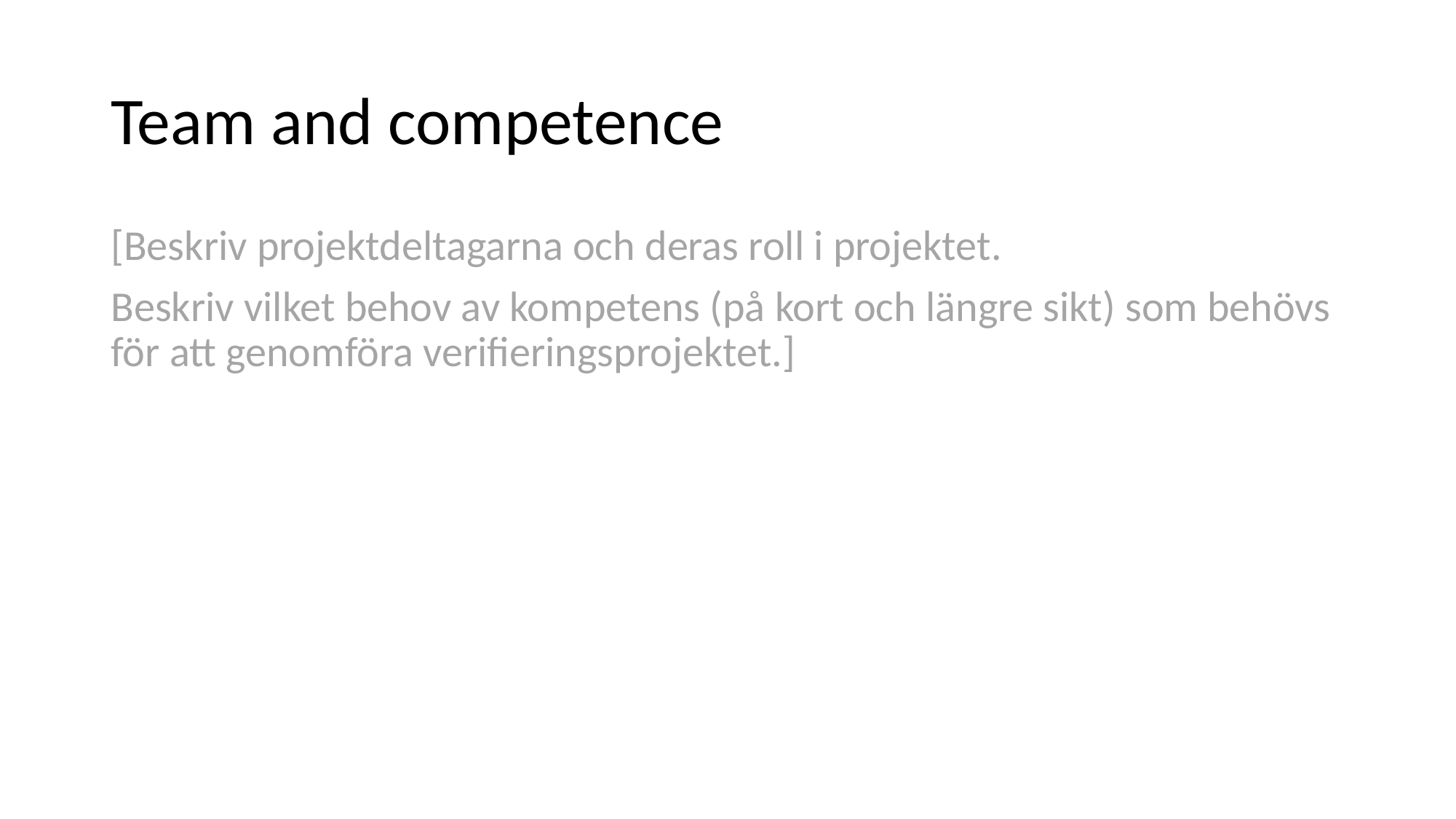

# Team and competence
[Beskriv projektdeltagarna och deras roll i projektet.
Beskriv vilket behov av kompetens (på kort och längre sikt) som behövs för att genomföra verifieringsprojektet.]